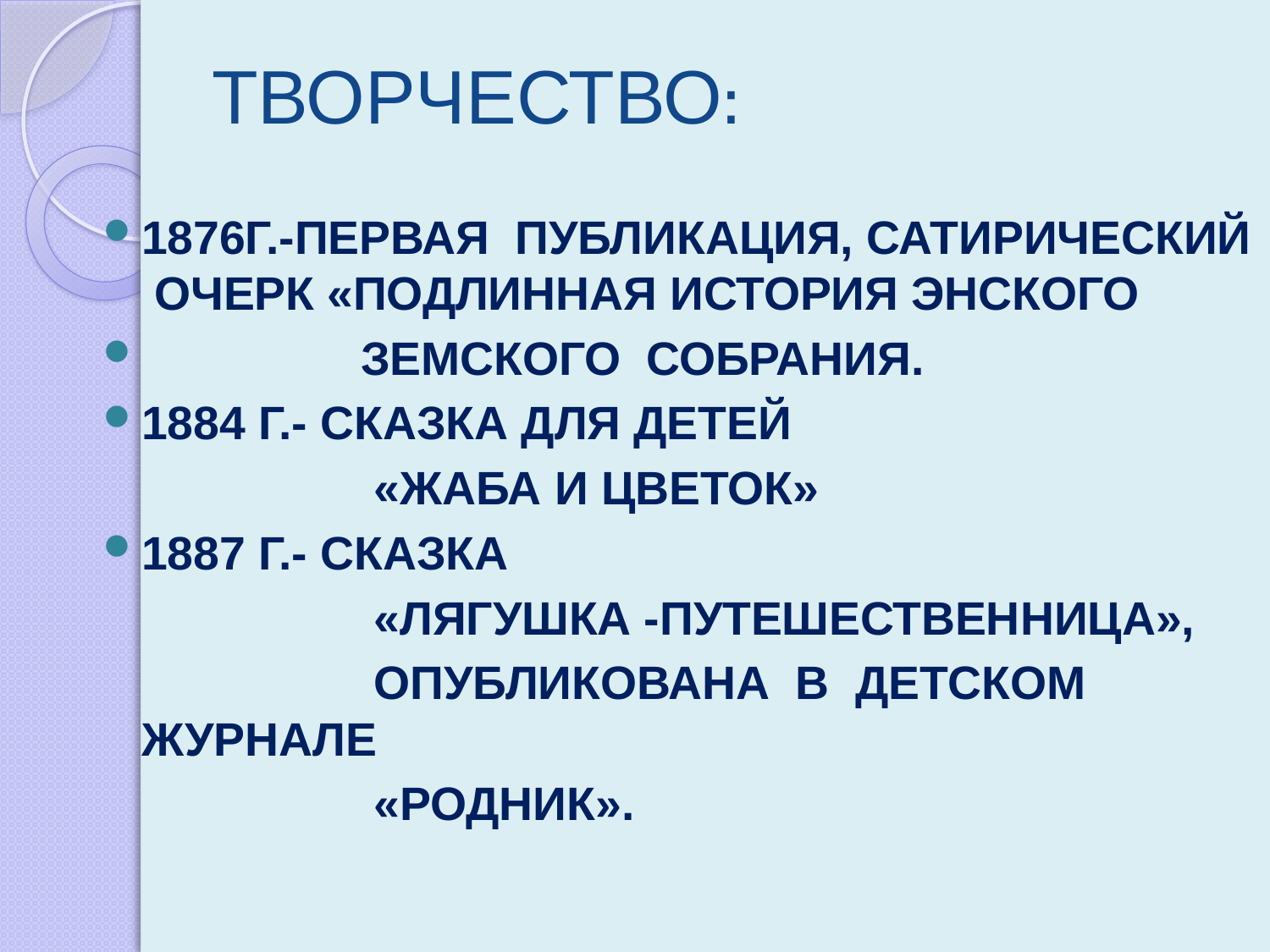

# ТВОРЧЕСТВО:
1876Г.-ПЕРВАЯ  ПУБЛИКАЦИЯ, САТИРИЧЕСКИЙ  ОЧЕРК «ПОДЛИННАЯ ИСТОРИЯ ЭНСКОГО
                 ЗЕМСКОГО  СОБРАНИЯ.
1884 Г.- СКАЗКА ДЛЯ ДЕТЕЙ
                     «ЖАБА И ЦВЕТОК»
1887 Г.- СКАЗКА
                     «ЛЯГУШКА -ПУТЕШЕСТВЕННИЦА»,
                     ОПУБЛИКОВАНА  В  ДЕТСКОМ  ЖУРНАЛЕ
                     «РОДНИК».